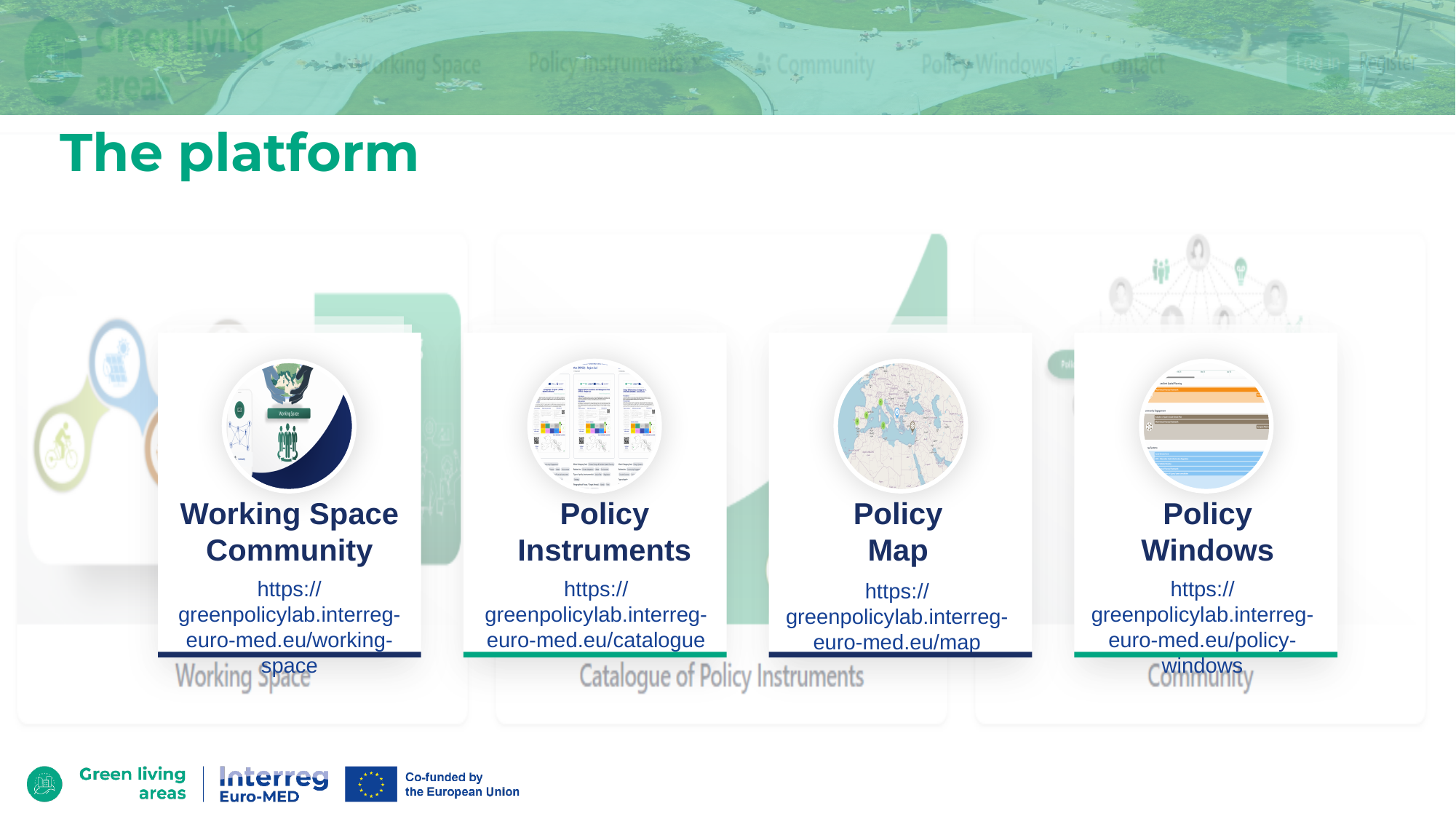

# The platform

Working Space
Community
Policy Instruments
Policy Map
Policy Windows
https://greenpolicylab.interreg-euro-med.eu/working-space
https://greenpolicylab.interreg-euro-med.eu/catalogue
https://greenpolicylab.interreg-euro-med.eu/policy-windows
https://greenpolicylab.interreg-euro-med.eu/map